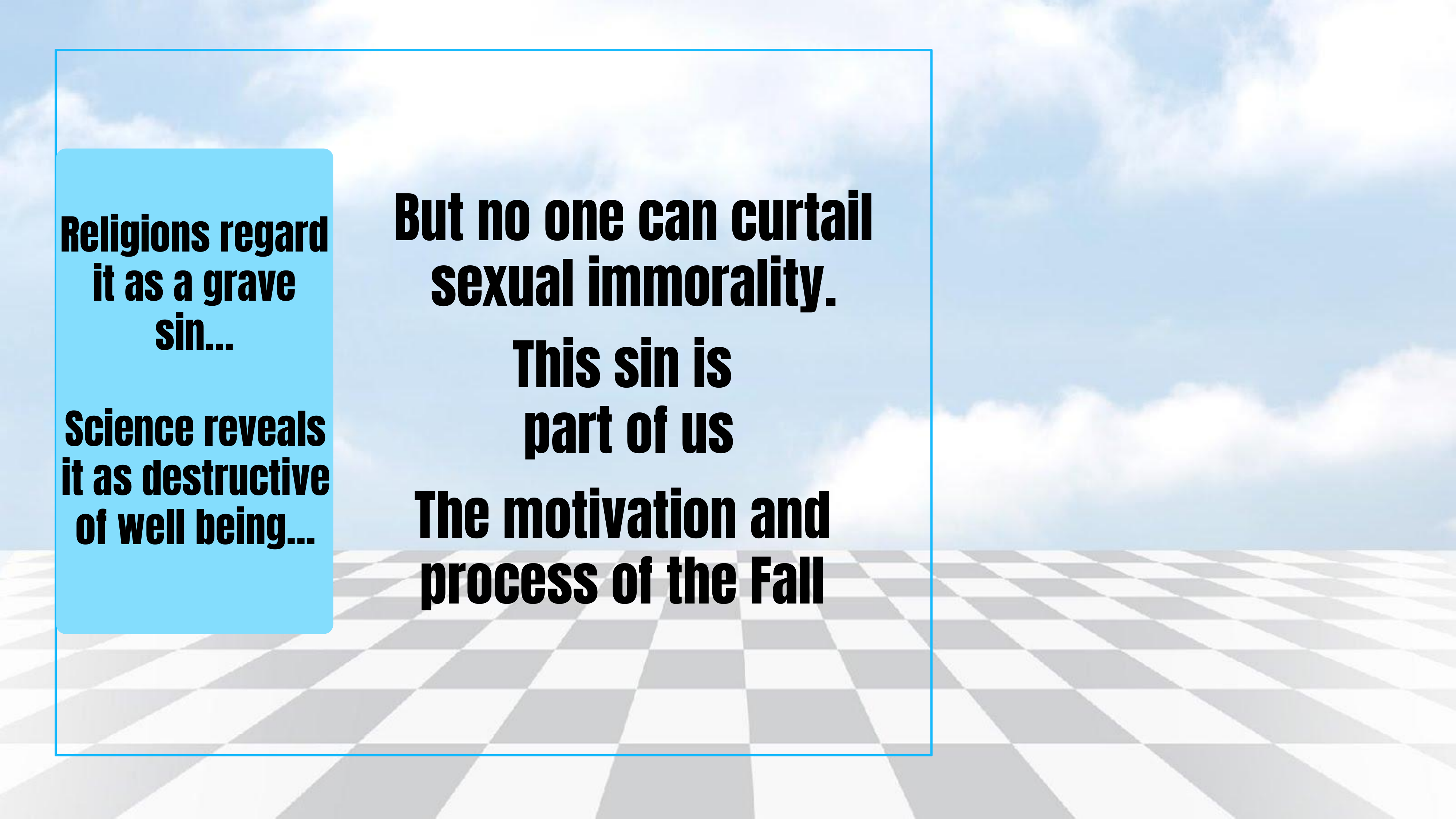

But no one can curtail sexual immorality.
Religions regard it as a grave sin…

This sin is
part of us
Science reveals it as destructive of well being…

The motivation and process of the Fall